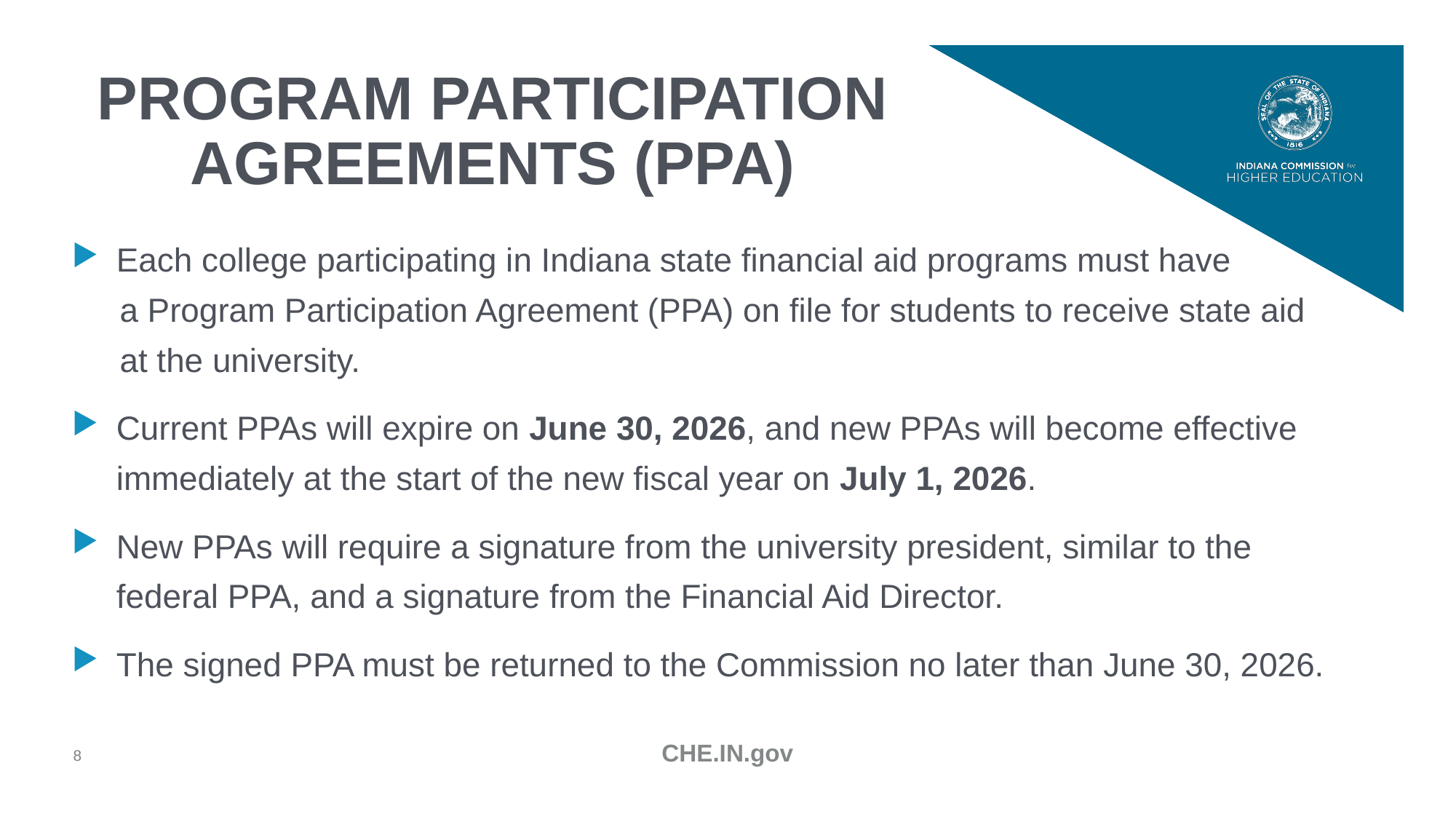

# Program Participation agreements (ppa)
Each college participating in Indiana state financial aid programs must have
a Program Participation Agreement (PPA) on file for students to receive state aid at the university.
Current PPAs will expire on June 30, 2026, and new PPAs will become effective immediately at the start of the new fiscal year on July 1, 2026.
New PPAs will require a signature from the university president, similar to the federal PPA, and a signature from the Financial Aid Director.
The signed PPA must be returned to the Commission no later than June 30, 2026.